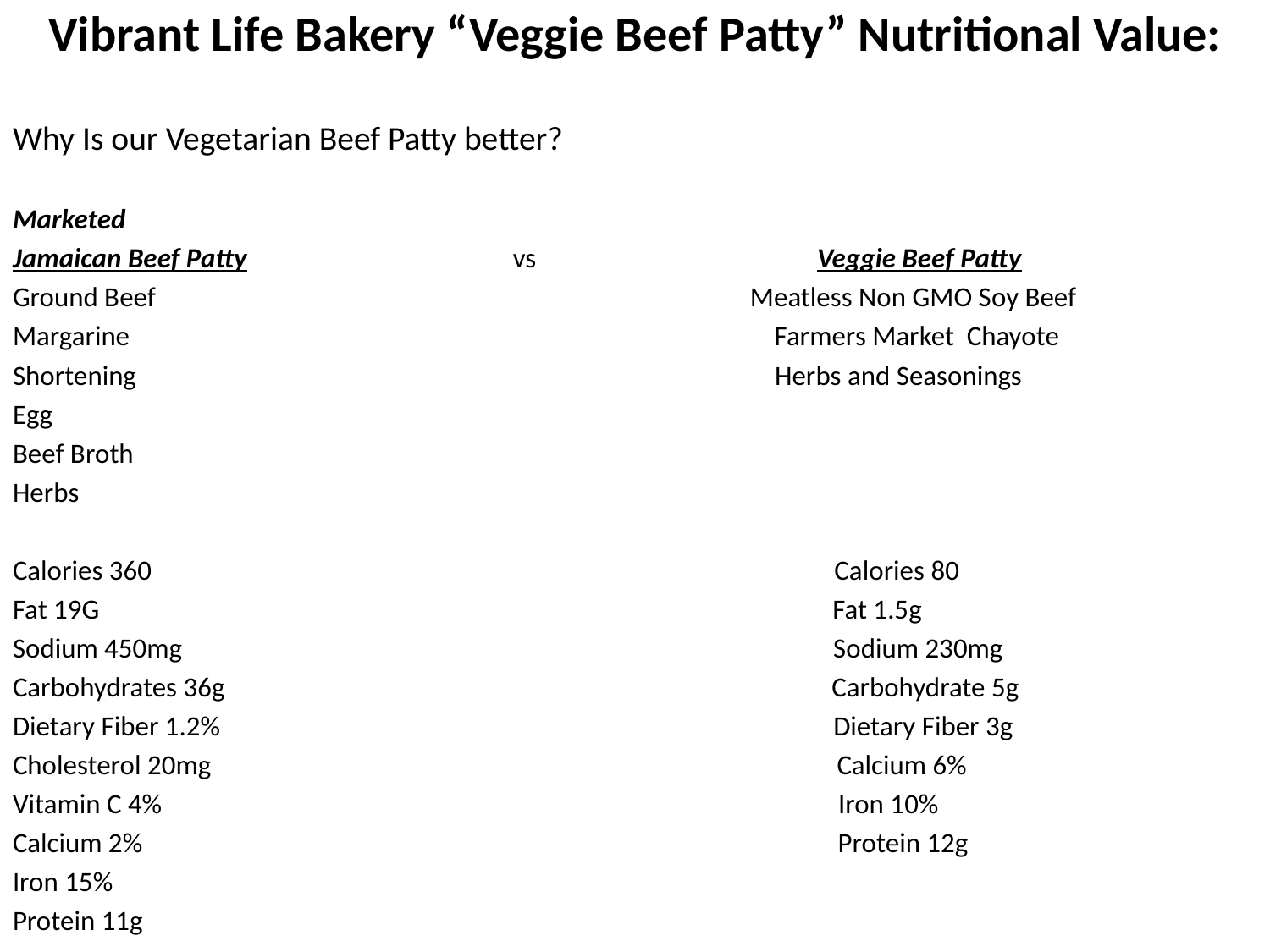

# Vibrant Life Bakery “Veggie Beef Patty” Nutritional Value:

Why Is our Vegetarian Beef Patty better?

Marketed
Jamaican Beef Patty                                          vs                                            Veggie Beef Patty
Ground Beef                                                                                              Meatless Non GMO Soy Beef
Margarine                                                                                                      Farmers Market  Chayote
Shortening                                                                                                     Herbs and Seasonings
Egg
Beef Broth
Herbs

Calories 360                                                                                                            Calories 80
Fat 19G                                                                                                                    Fat 1.5g
Sodium 450mg                                                                                                       Sodium 230mg
Carbohydrates 36g                                                                                                Carbohydrate 5g
Dietary Fiber 1.2%                                                                                                 Dietary Fiber 3g
Cholesterol 20mg                                                                                                   Calcium 6%
Vitamin C 4%                                                                                                           Iron 10%
Calcium 2%                                                                                                              Protein 12g
Iron 15%
Protein 11g